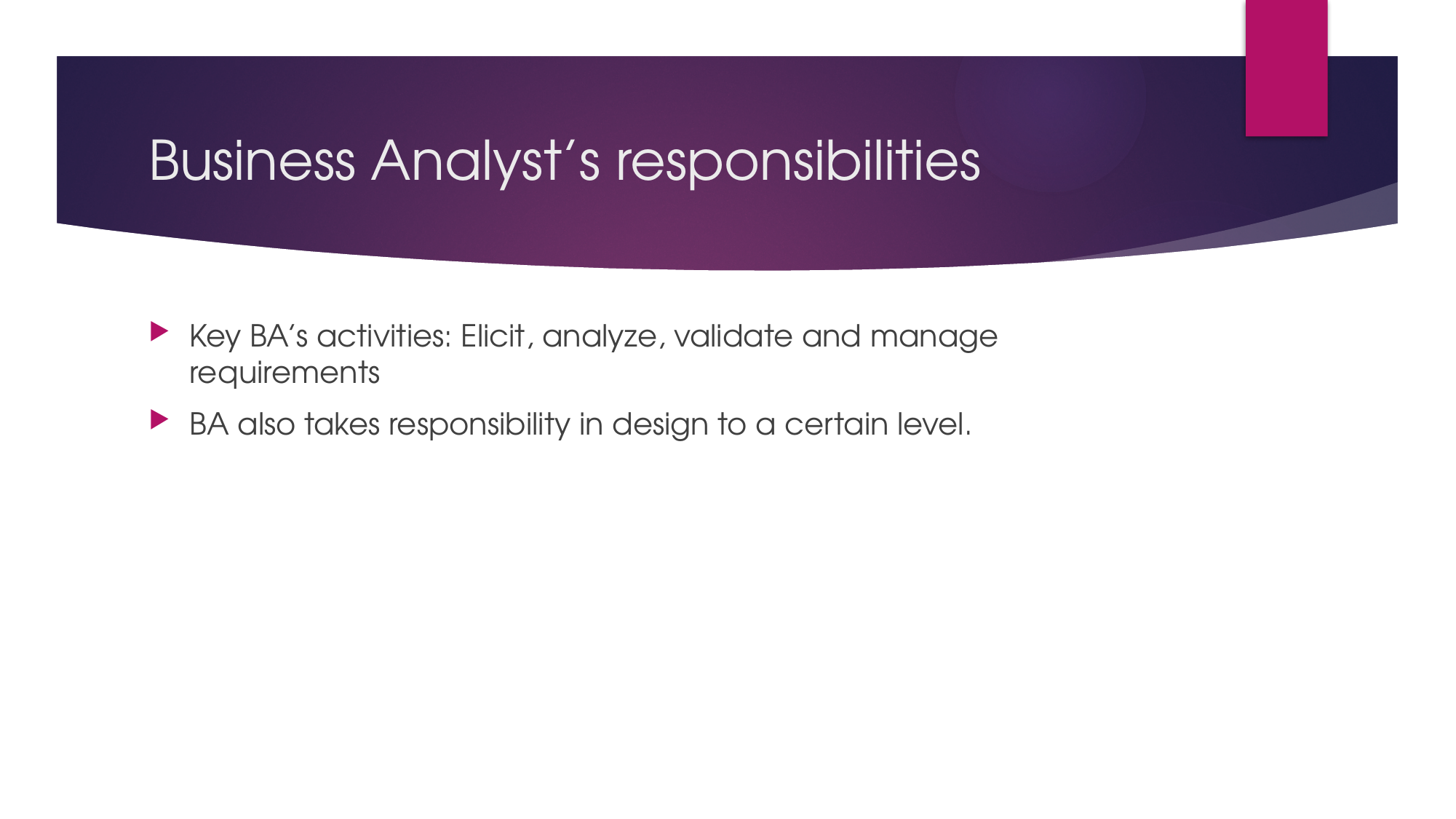

# Business Analyst’s responsibilities
Key BA’s activities: Elicit, analyze, validate and manage requirements
BA also takes responsibility in design to a certain level.